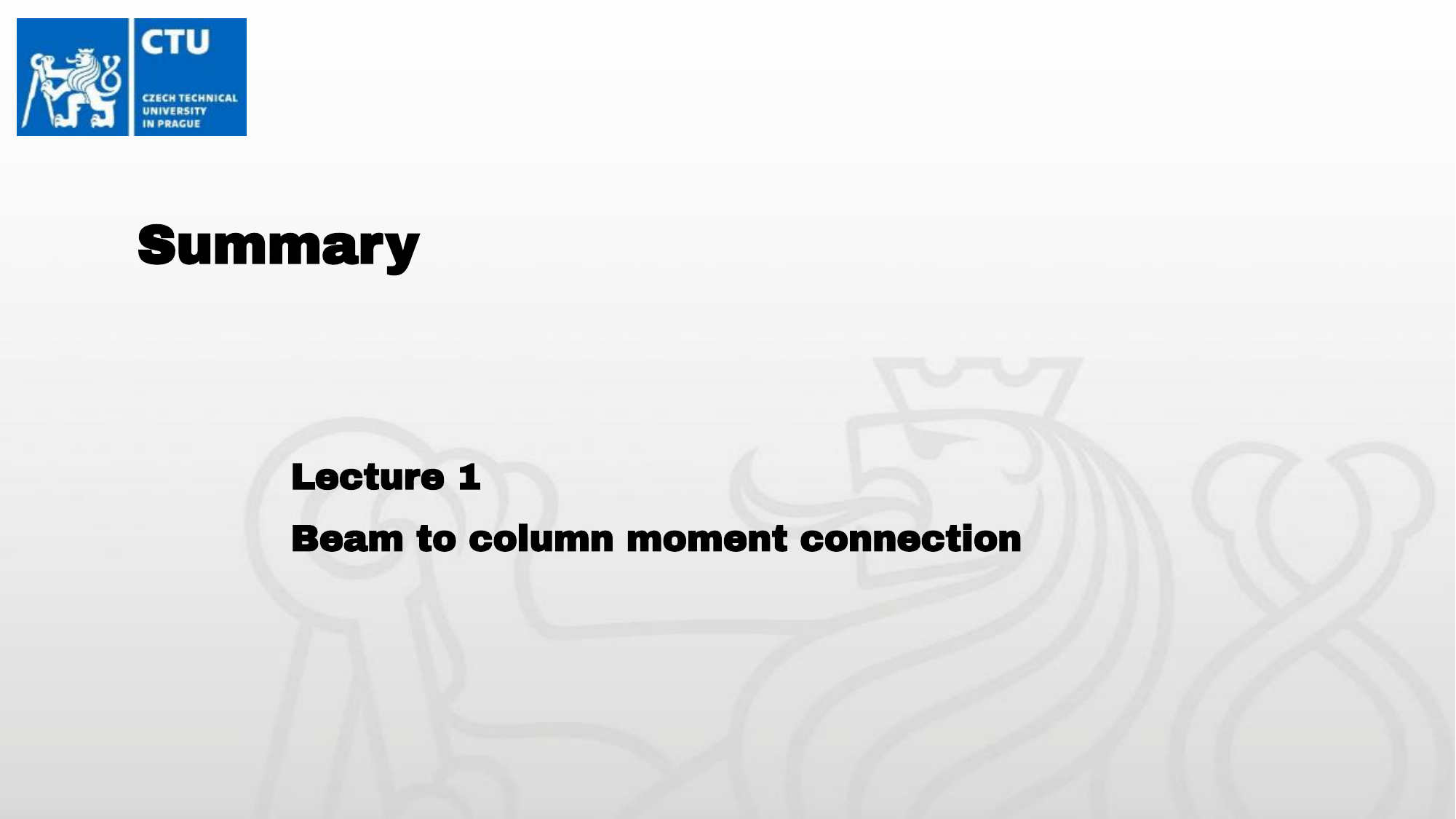

# Summary
Lecture 1
Beam to column moment connection